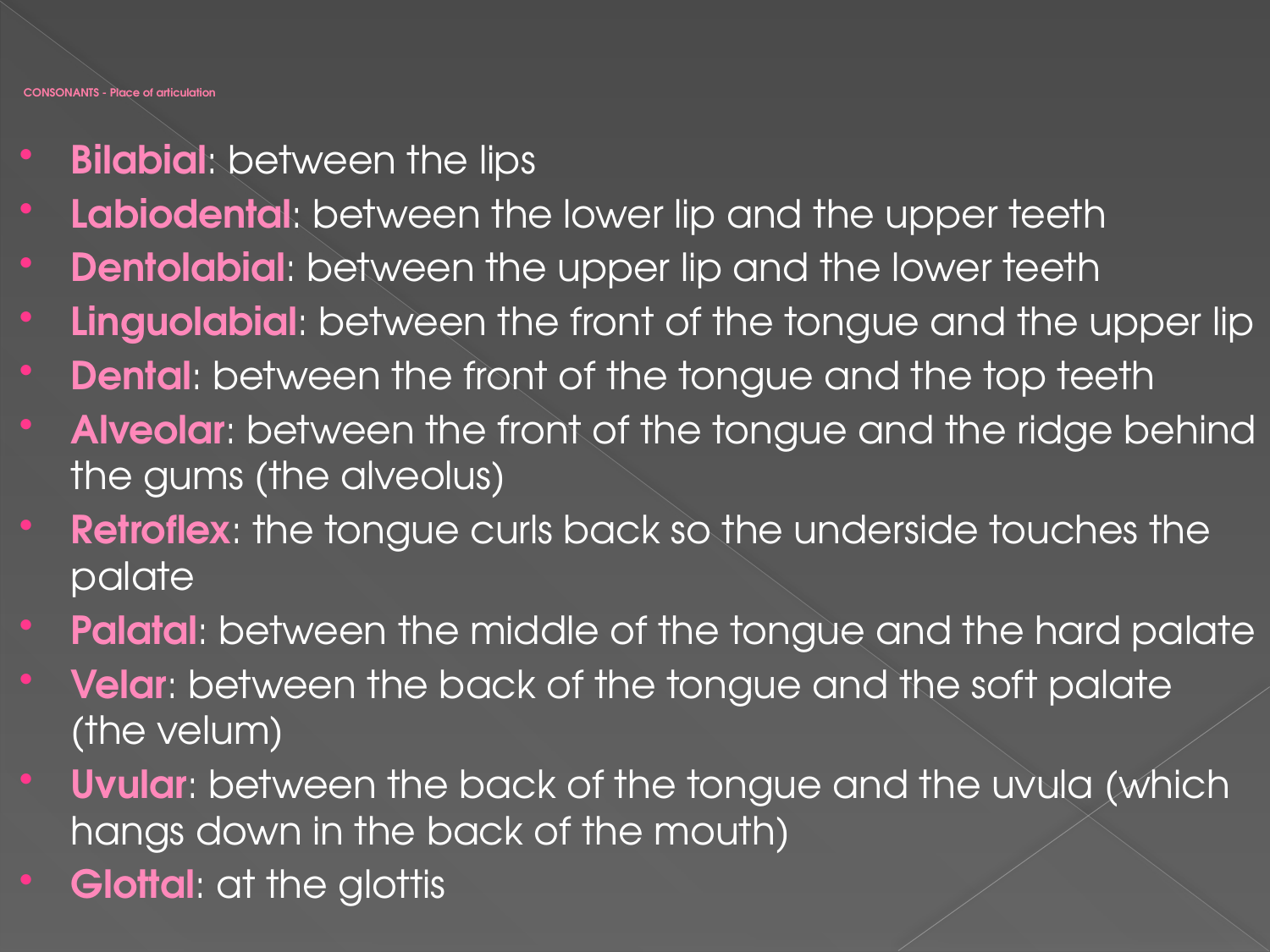

# CONSONANTS - Place of articulation
Bilabial: between the lips
Labiodental: between the lower lip and the upper teeth
Dentolabial: between the upper lip and the lower teeth
Linguolabial: between the front of the tongue and the upper lip
Dental: between the front of the tongue and the top teeth
Alveolar: between the front of the tongue and the ridge behind the gums (the alveolus)
Retroflex: the tongue curls back so the underside touches the palate
Palatal: between the middle of the tongue and the hard palate
Velar: between the back of the tongue and the soft palate (the velum)
Uvular: between the back of the tongue and the uvula (which hangs down in the back of the mouth)
Glottal: at the glottis